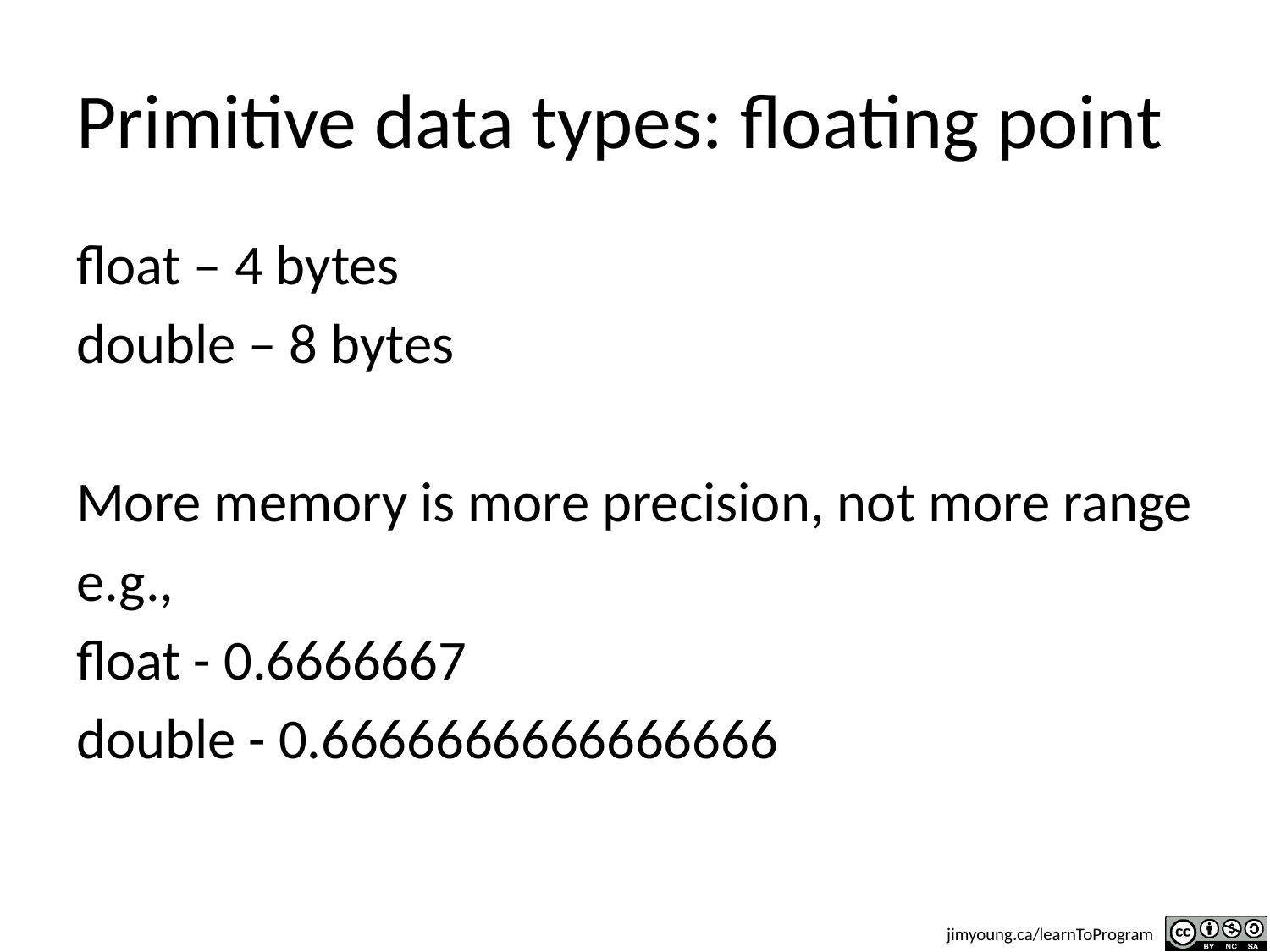

# Primitive data types: floating point
float – 4 bytes
double – 8 bytes

More memory is more precision, not more range
e.g.,
float - 0.6666667
double - 0.6666666666666666